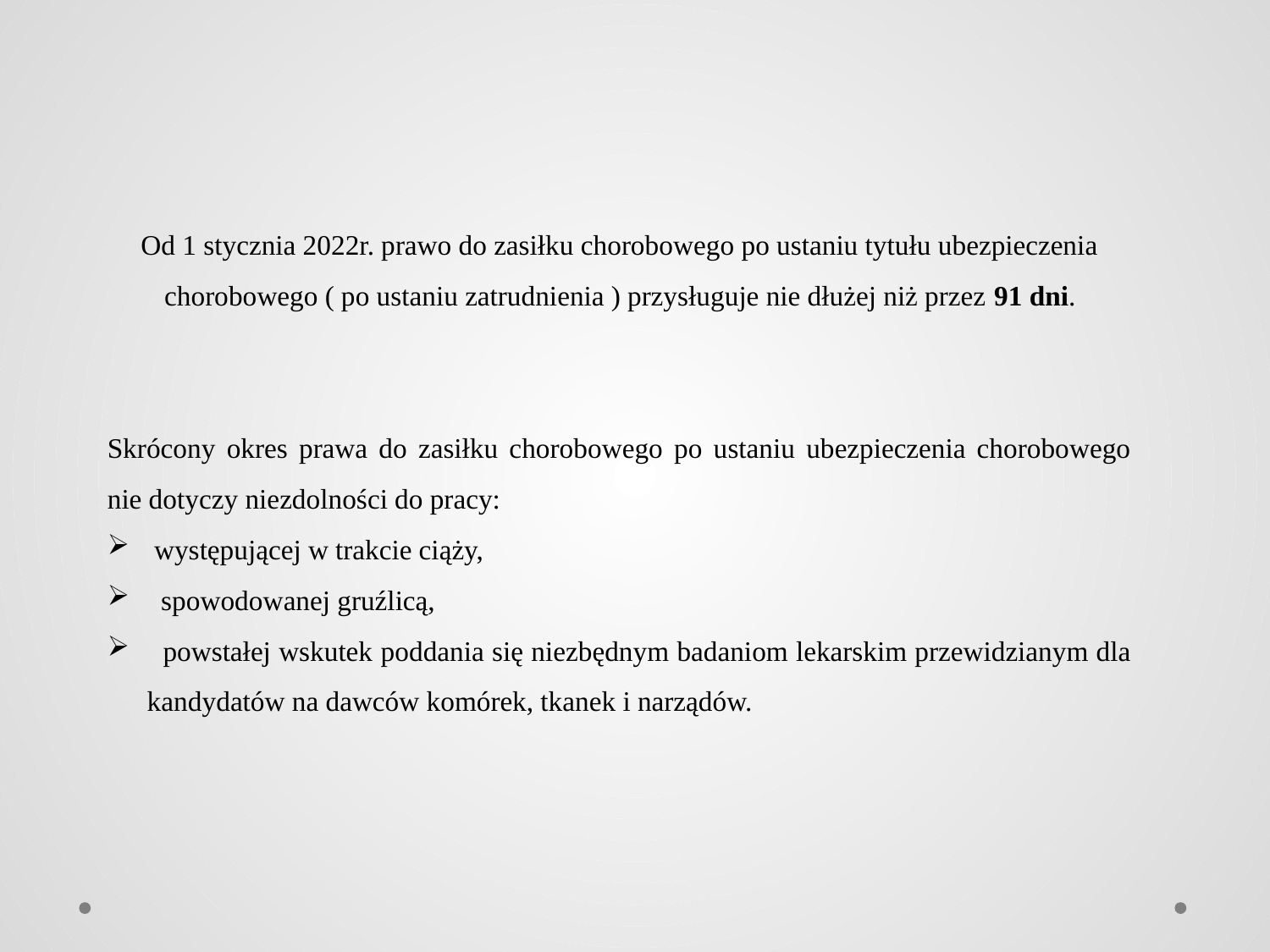

Od 1 stycznia 2022r. prawo do zasiłku chorobowego po ustaniu tytułu ubezpieczenia chorobowego ( po ustaniu zatrudnienia ) przysługuje nie dłużej niż przez 91 dni.

Skrócony okres prawa do zasiłku chorobowego po ustaniu ubezpieczenia chorobowego nie dotyczy niezdolności do pracy:
 występującej w trakcie ciąży,
  spowodowanej gruźlicą,
  powstałej wskutek poddania się niezbędnym badaniom lekarskim przewidzianym dla kandydatów na dawców komórek, tkanek i narządów.